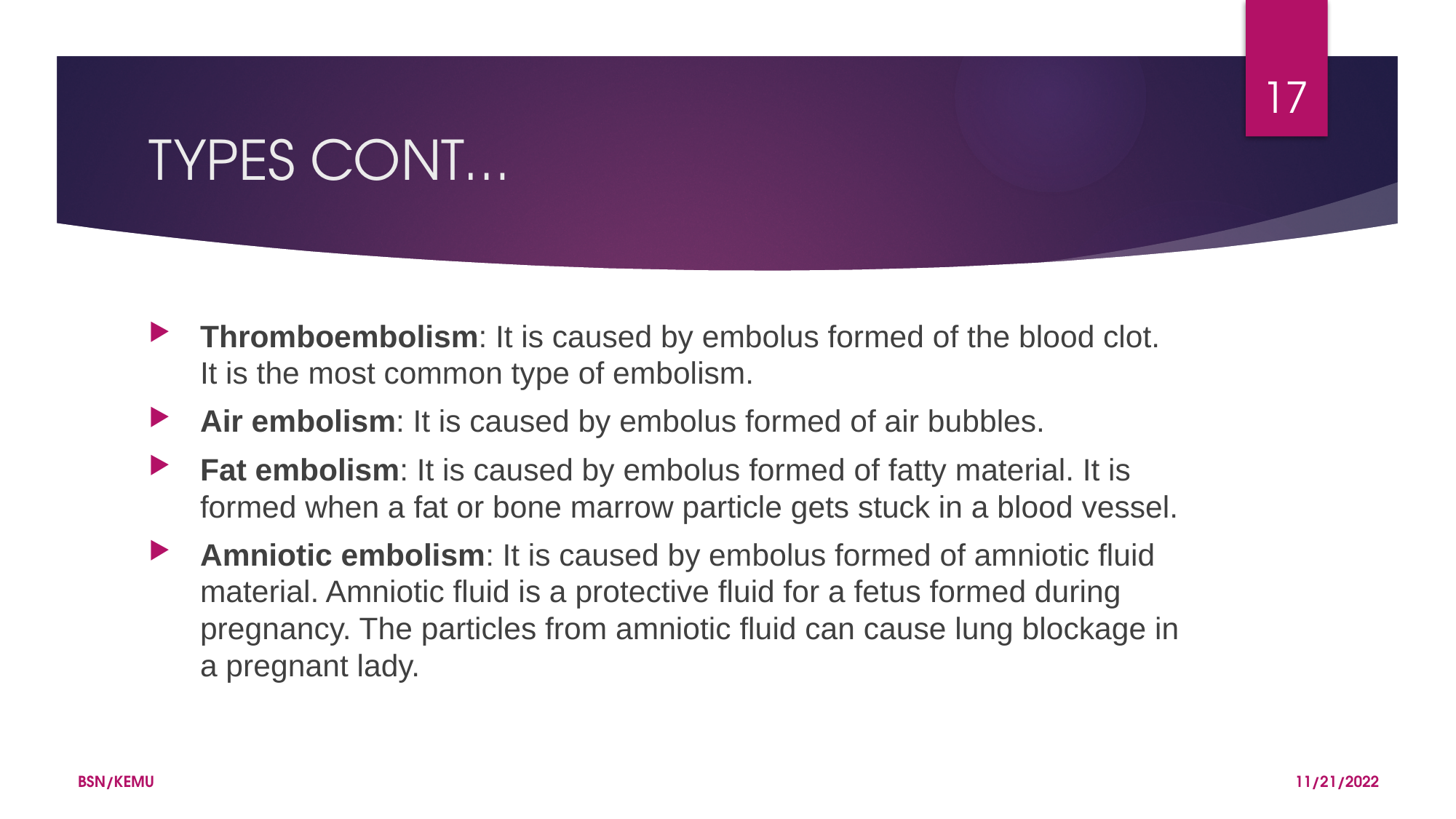

17
# TYPES CONT…
Thromboembolism: It is caused by embolus formed of the blood clot. It is the most common type of embolism.
Air embolism: It is caused by embolus formed of air bubbles.
Fat embolism: It is caused by embolus formed of fatty material. It is formed when a fat or bone marrow particle gets stuck in a blood vessel.
Amniotic embolism: It is caused by embolus formed of amniotic fluid material. Amniotic fluid is a protective fluid for a fetus formed during pregnancy. The particles from amniotic fluid can cause lung blockage in a pregnant lady.

BSN/KEMU
11/21/2022